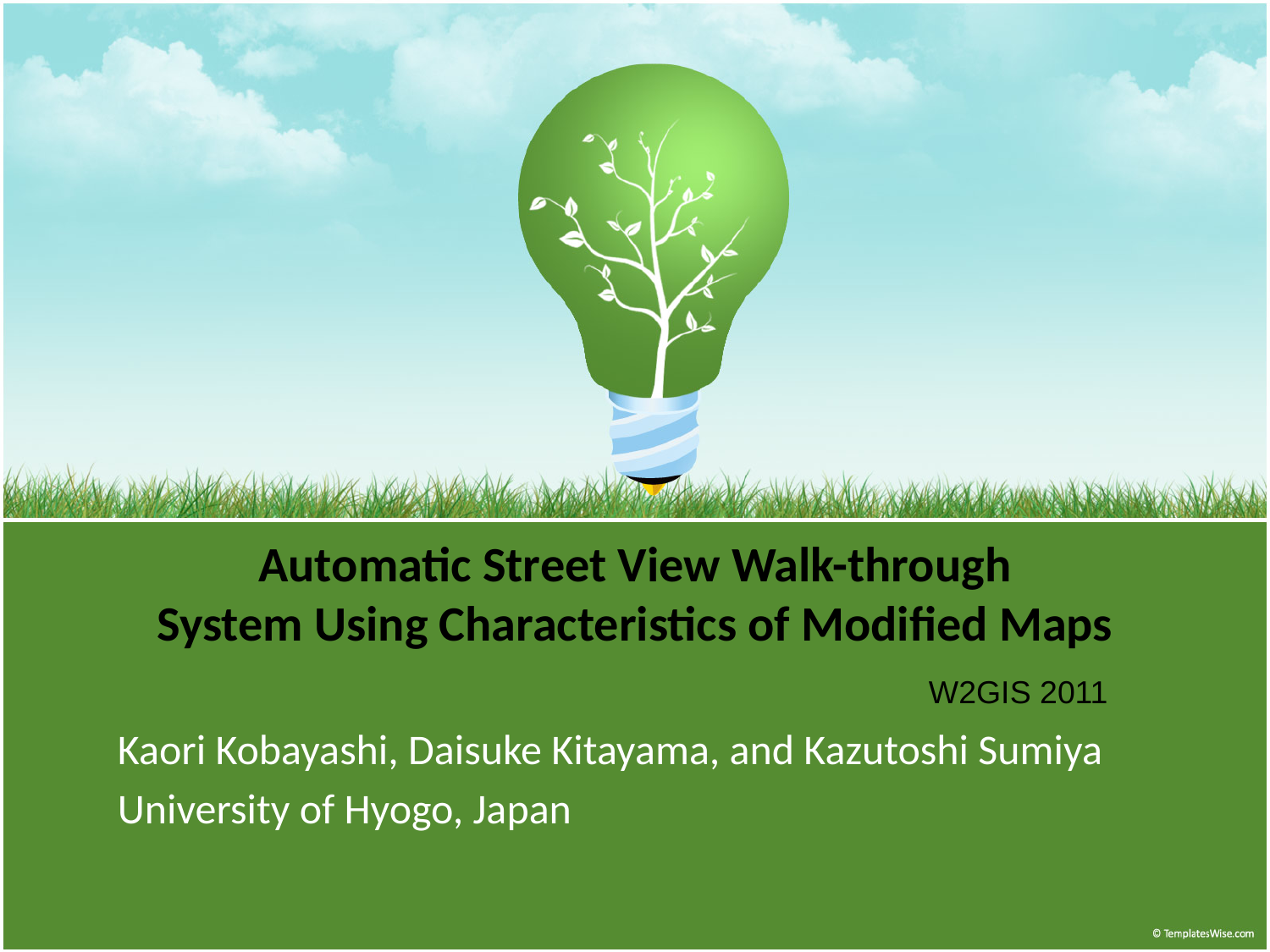

# Automatic Street View Walk-through System Using Characteristics of Modified Maps
W2GIS 2011
Kaori Kobayashi, Daisuke Kitayama, and Kazutoshi Sumiya
University of Hyogo, Japan